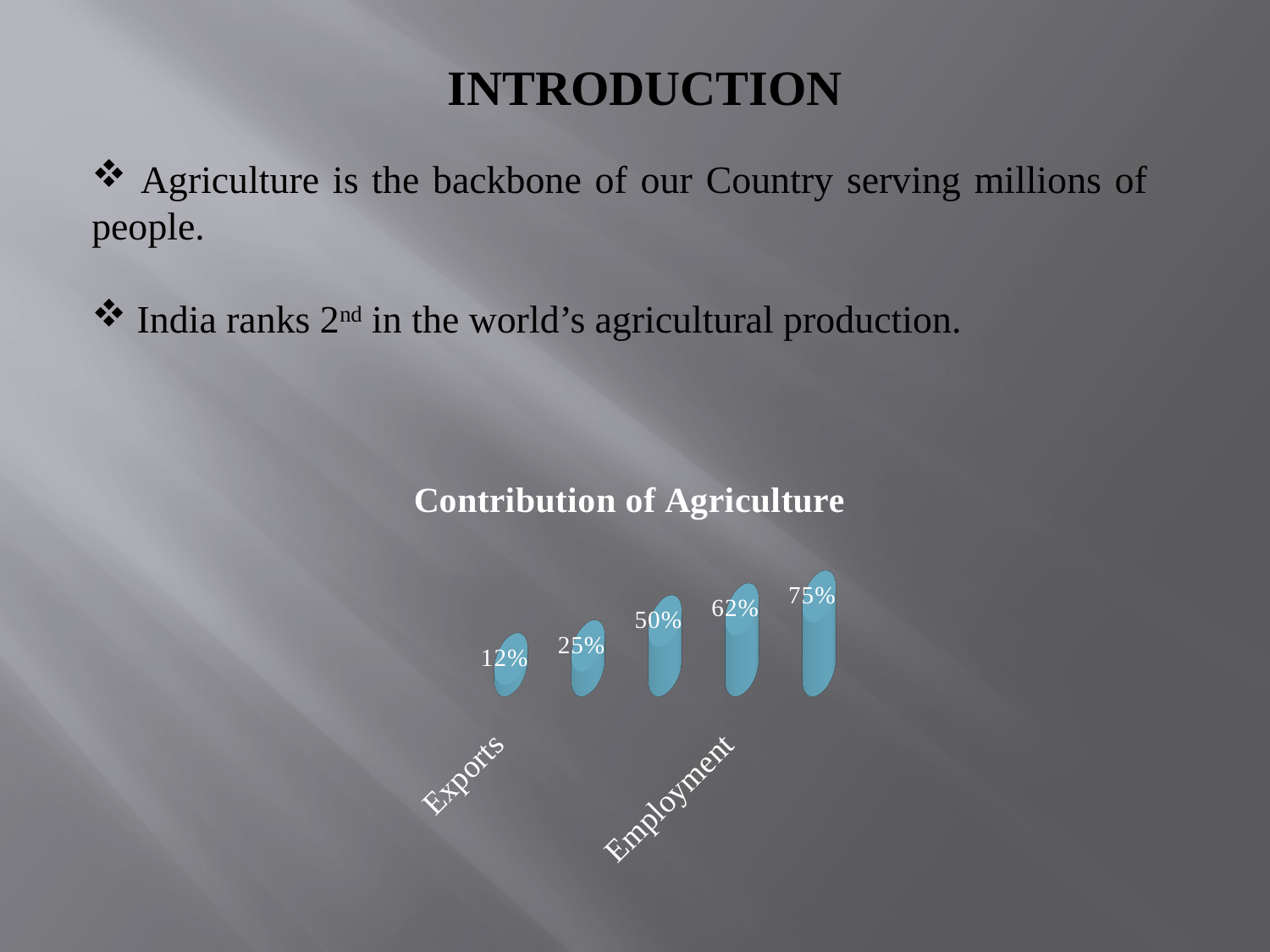

INTRODUCTION
 Agriculture is the backbone of our Country serving millions of people.

 India ranks 2nd in the world’s agricultural production.

[unsupported chart]